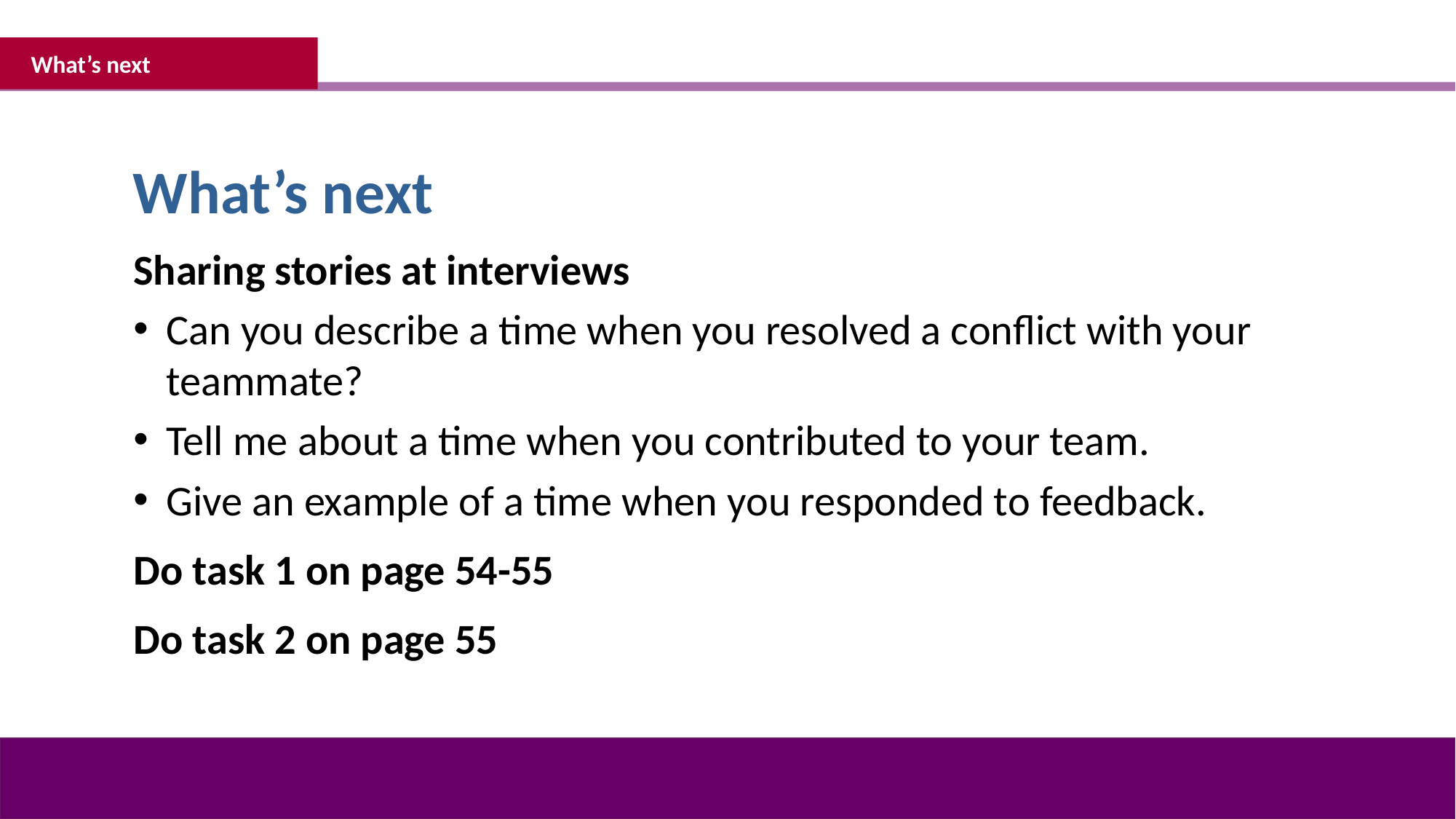

What’s next?
What’s next
What’s next
Sharing stories at interviews
Can you describe a time when you resolved a conflict with your teammate?
Tell me about a time when you contributed to your team.
Give an example of a time when you responded to feedback.
Do task 1 on page 54-55
Do task 2 on page 55